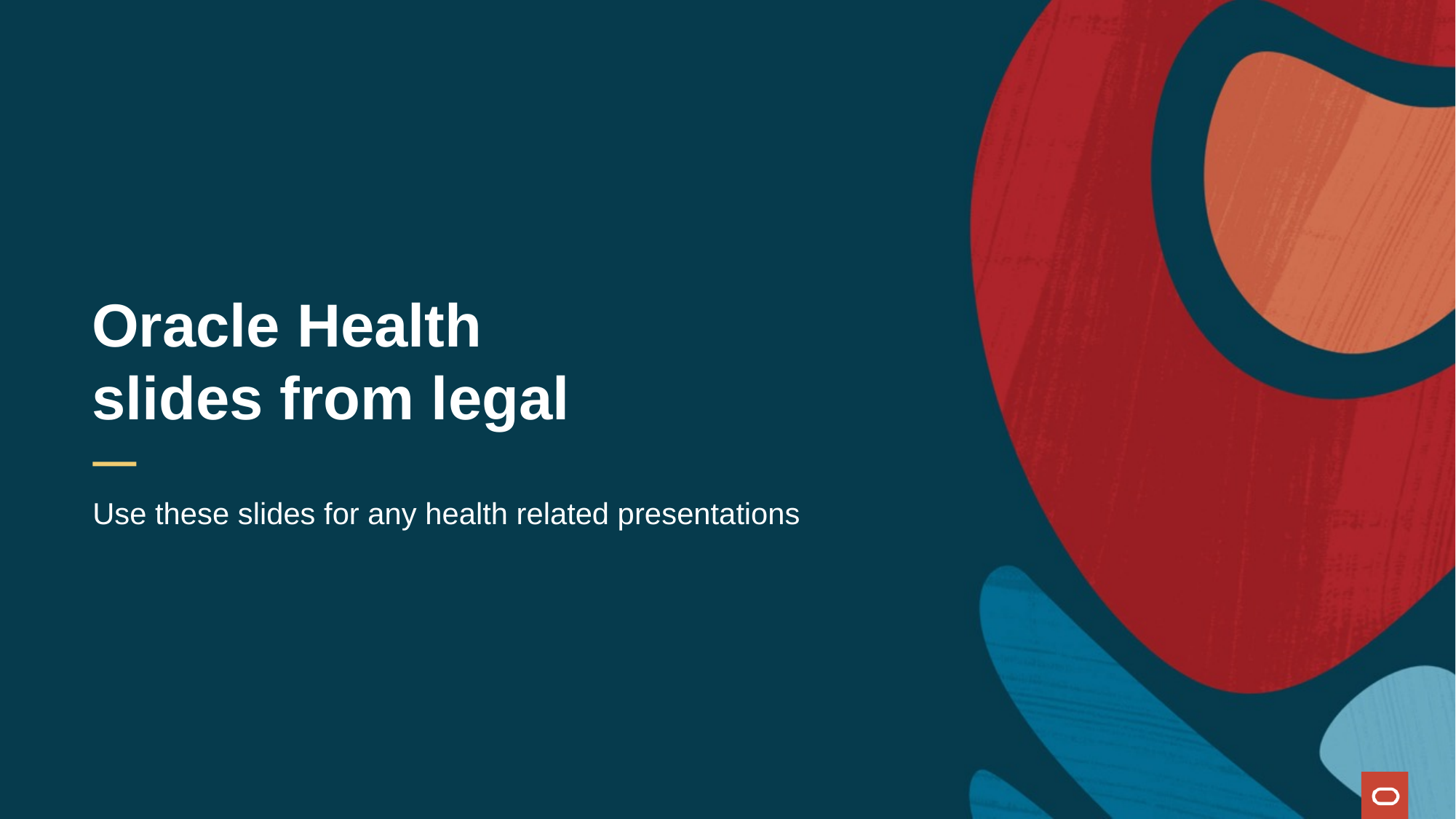

# Oracle Health slides from legal
Use these slides for any health related presentations
35
Copyright © 2025, Oracle and/or its affiliates |  Confidential: Internal/Restricted/Highly Restricted